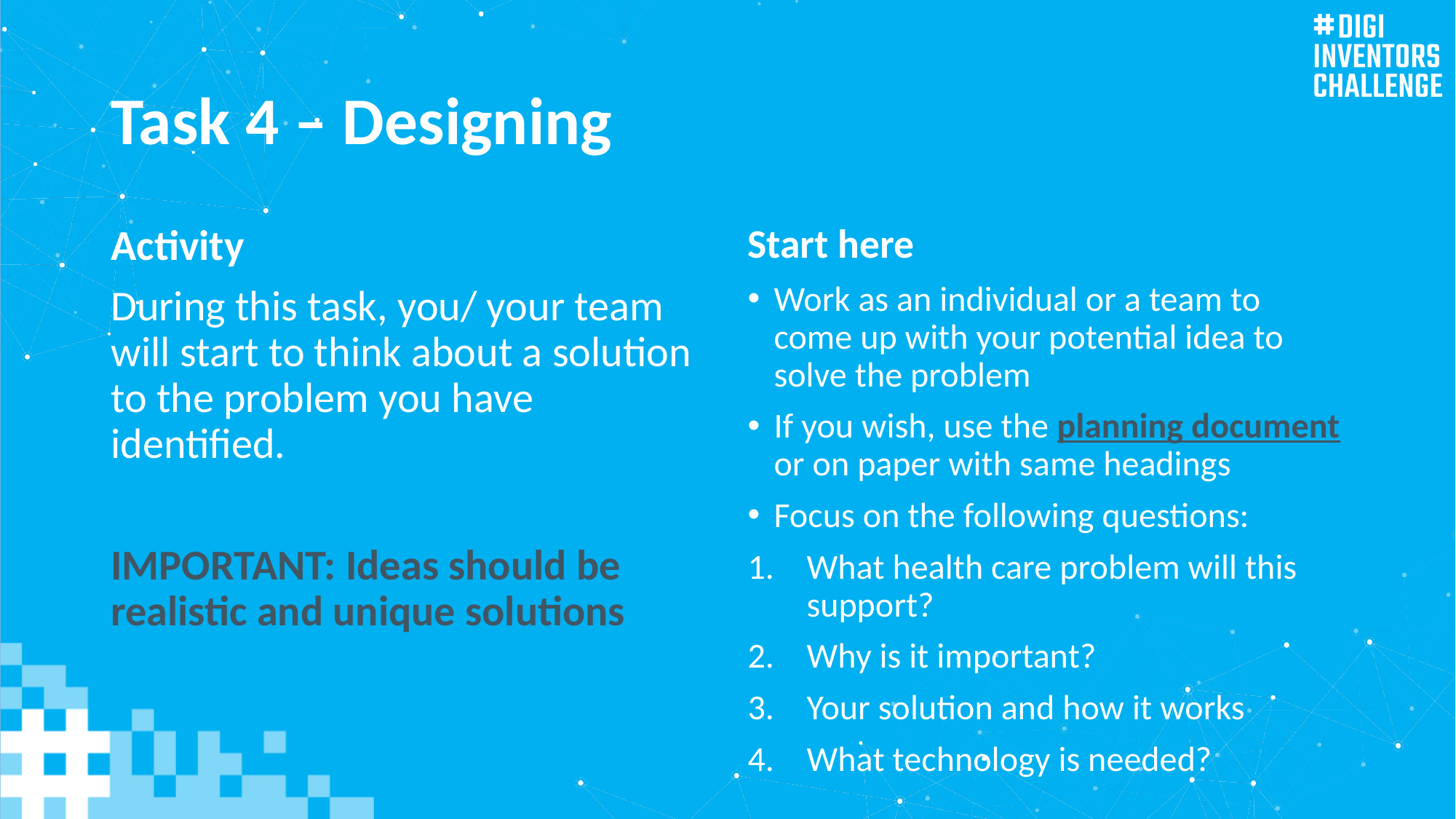

# Task 4 – Designing
Activity
During this task, you/ your team will start to think about a solution to the problem you have identified.

IMPORTANT: Ideas should be realistic and unique solutions
Start here
Work as an individual or a team to come up with your potential idea to solve the problem
If you wish, use the planning document or on paper with same headings
Focus on the following questions:
What health care problem will this support?
Why is it important?
Your solution and how it works
What technology is needed?